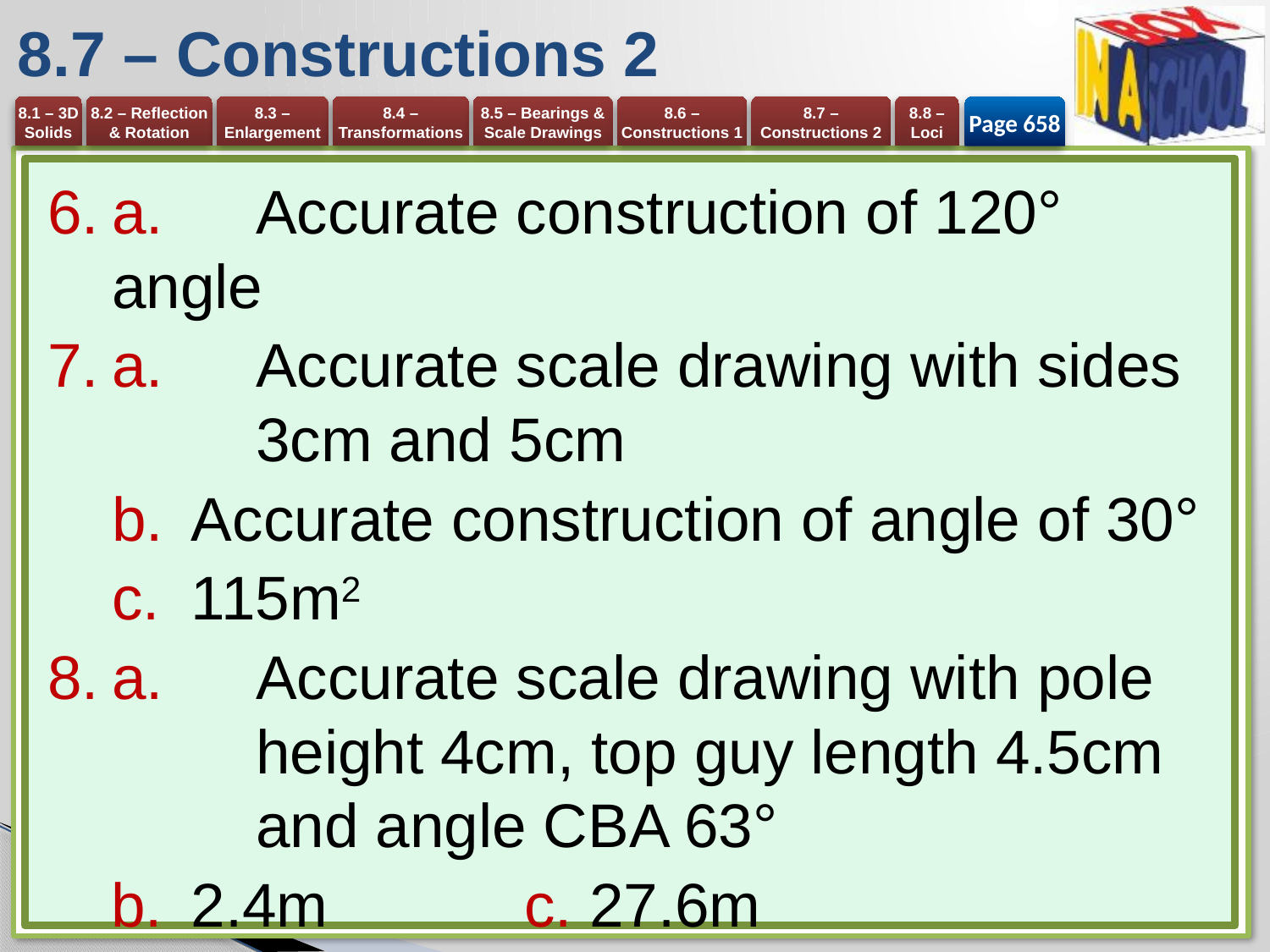

# 8.7 – Constructions 2
Page 658
a.	Accurate construction of 120° angle
a. 	Accurate scale drawing with sides 	3cm and 5cm
Accurate construction of angle of 30°
115m2
a. 	Accurate scale drawing with pole 	height 4cm, top guy length 4.5cm 	and angle CBA 63°
2.4m		c. 27.6m